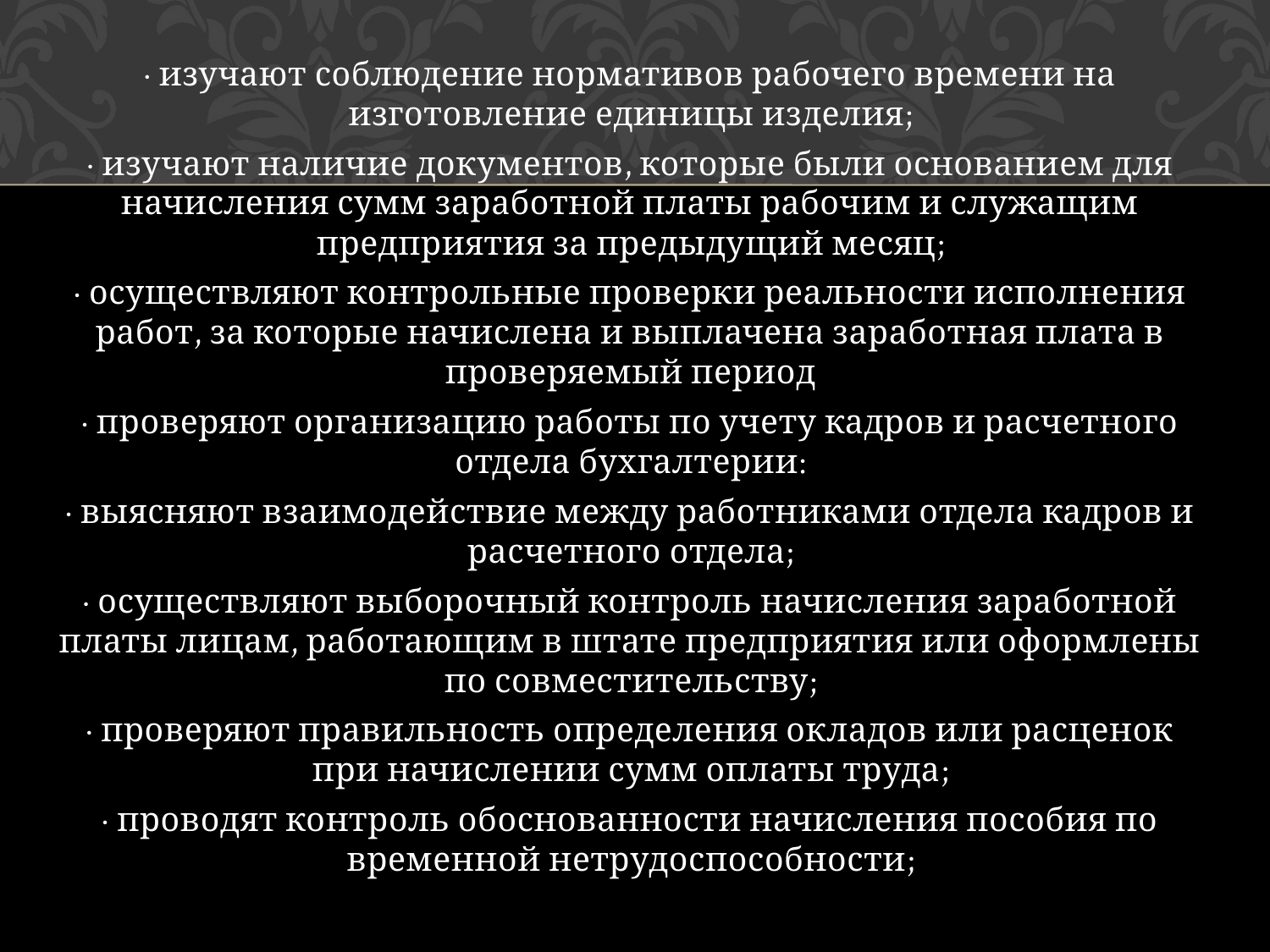

· изучают соблюдение нормативов рабочего времени на изготовление единицы изделия;
· изучают наличие документов, которые были основанием для начисления сумм заработной платы рабочим и служащим предприятия за предыдущий месяц;
· осуществляют контрольные проверки реальности исполнения работ, за которые начислена и выплачена заработная плата в проверяемый период
· проверяют организацию работы по учету кадров и расчетного отдела бухгалтерии:
· выясняют взаимодействие между работниками отдела кадров и расчетного отдела;
· осуществляют выборочный контроль начисления заработной платы лицам, работающим в штате предприятия или оформлены по совместительству;
· проверяют правильность определения окладов или расценок при начислении сумм оплаты труда;
· проводят контроль обоснованности начисления пособия по временной нетрудоспособности;